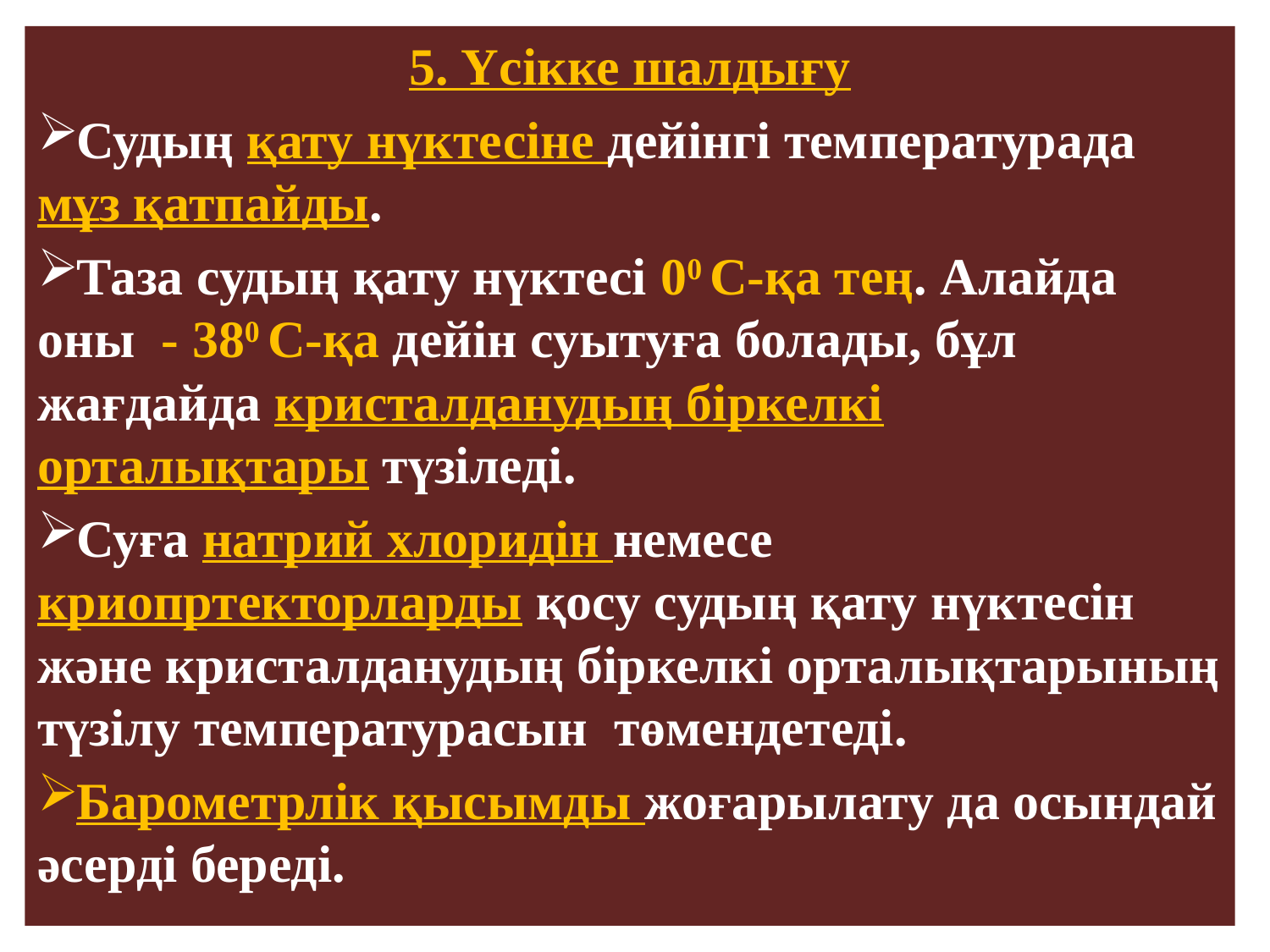

5. Үсікке шалдығу
Судың қату нүктесіне дейінгі температурада мұз қатпайды.
Таза судың қату нүктесі 00 С-қа тең. Алайда оны  - 380 С-қа дейін суытуға болады, бұл жағдайда кристалданудың біркелкі орталықтары түзіледі.
Суға натрий хлоридін немесе криопртекторларды қосу судың қату нүктесін және кристалданудың біркелкі орталықтарының түзілу температурасын  төмендетеді.
Барометрлік қысымды жоғарылату да осындай әсерді береді.